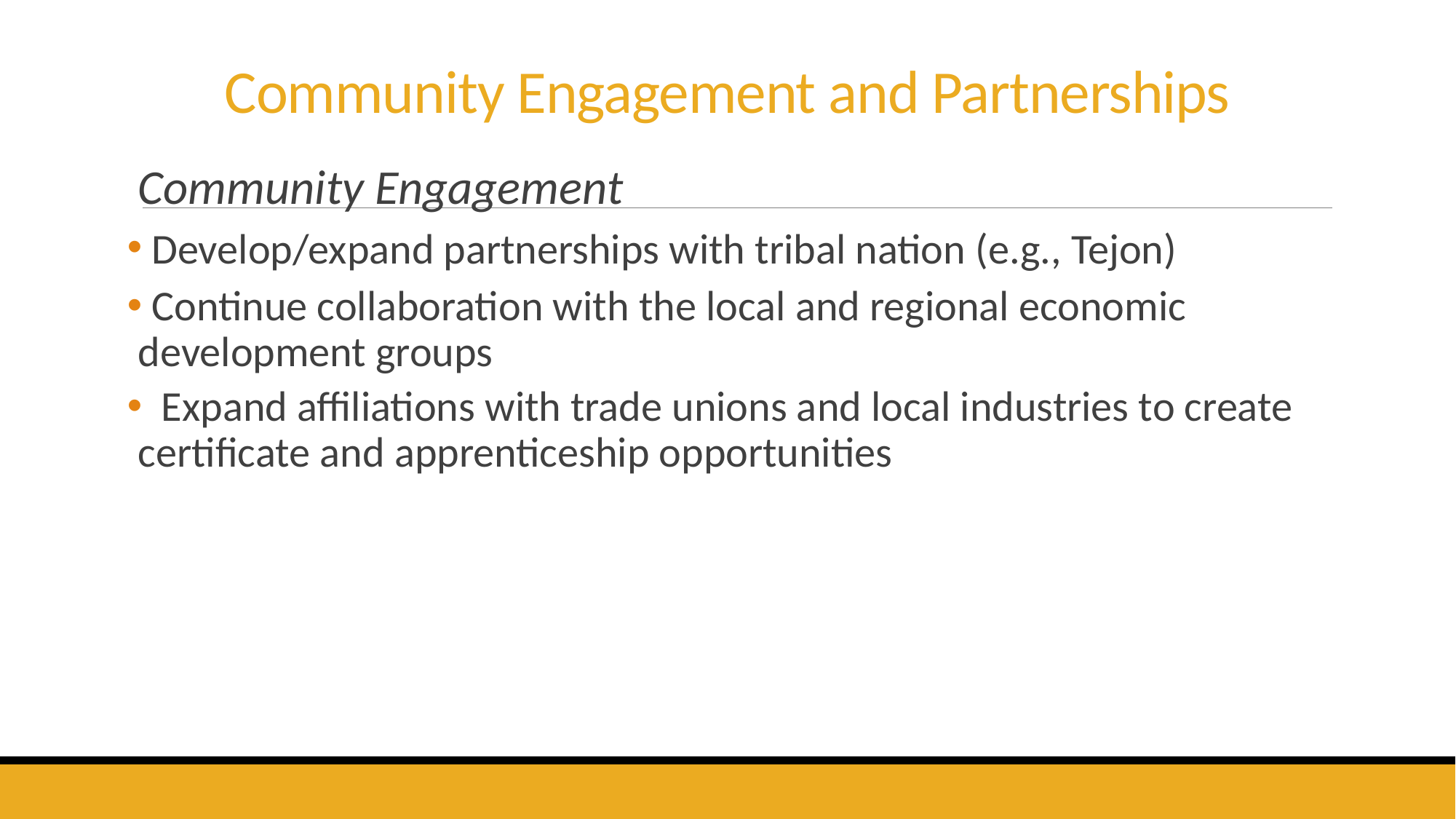

# Community Engagement and Partnerships
Community Engagement
 Develop/expand partnerships with tribal nation (e.g., Tejon)
 Continue collaboration with the local and regional economic development groups
  Expand affiliations with trade unions and local industries to create certificate and apprenticeship opportunities